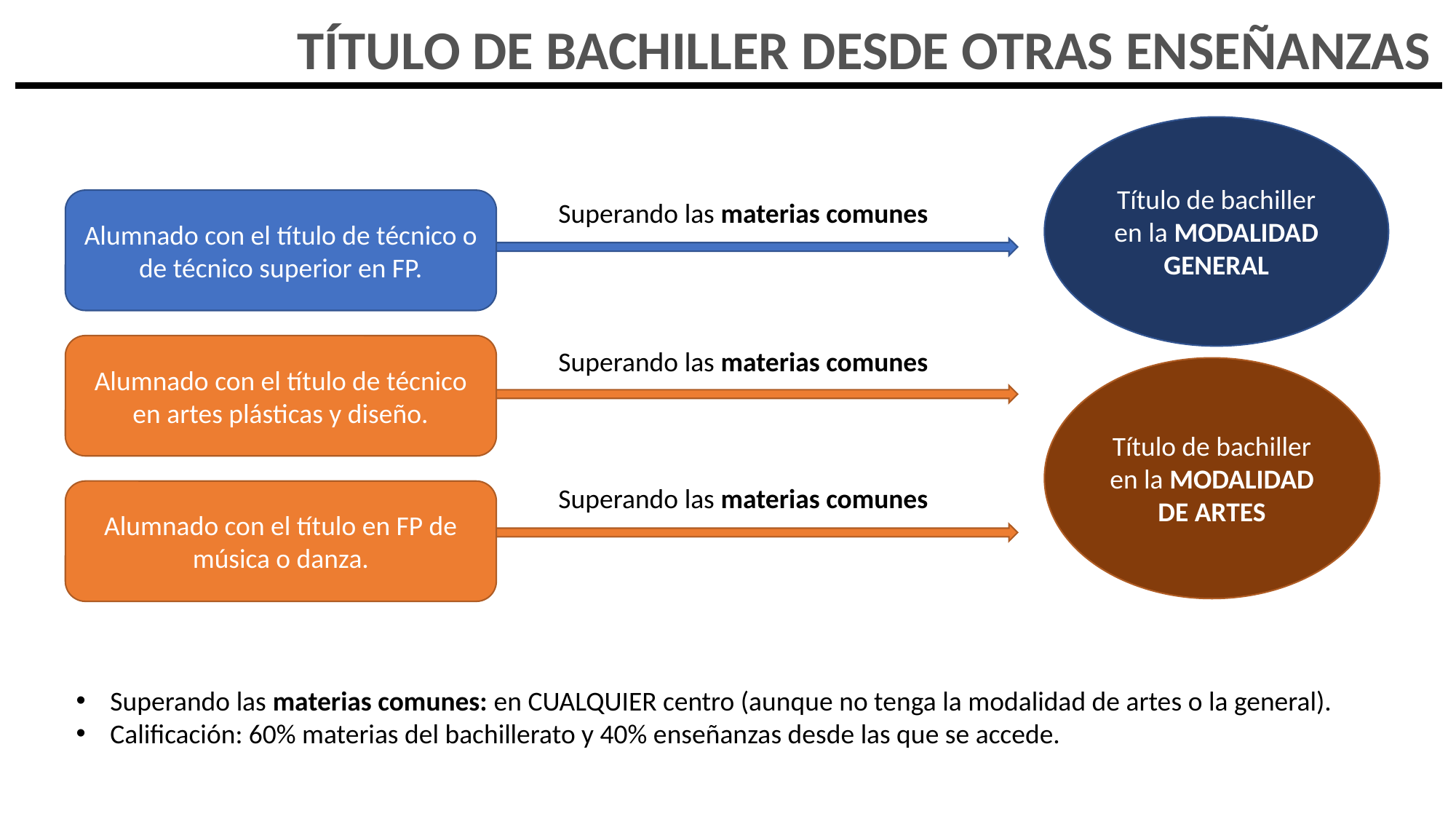

TÍTULO DE BACHILLER DESDE OTRAS ENSEÑANZAS
Título de bachiller en la MODALIDAD GENERAL
Alumnado con el título de técnico o de técnico superior en FP.
Superando las materias comunes

Alumnado con el título de técnico en artes plásticas y diseño.
Superando las materias comunes
Título de bachiller en la MODALIDAD DE ARTES

Superando las materias comunes
Alumnado con el título en FP de música o danza.

Superando las materias comunes: en CUALQUIER centro (aunque no tenga la modalidad de artes o la general).
Calificación: 60% materias del bachillerato y 40% enseñanzas desde las que se accede.